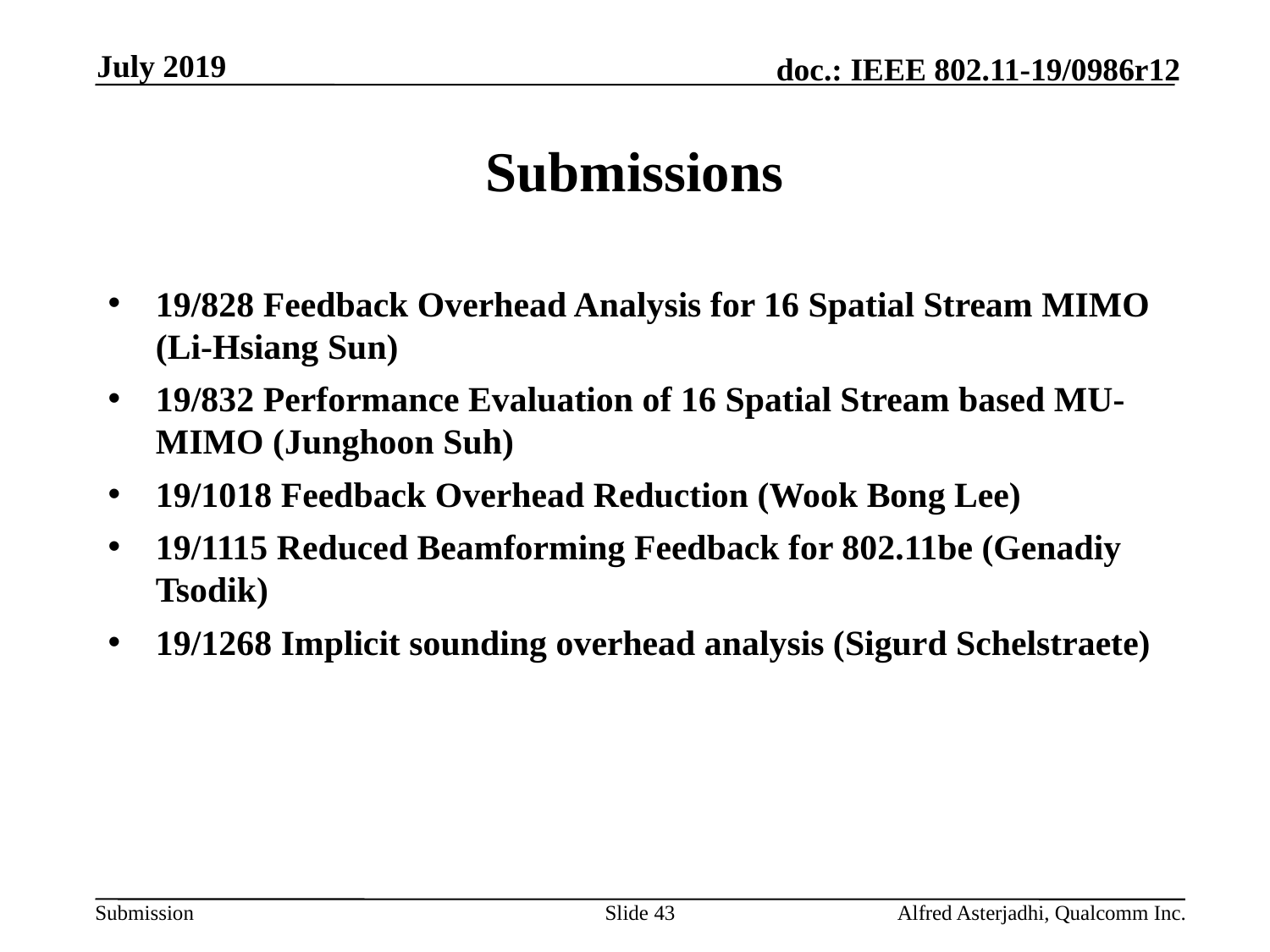

July 2019
# Submissions
19/828 Feedback Overhead Analysis for 16 Spatial Stream MIMO (Li-Hsiang Sun)
19/832 Performance Evaluation of 16 Spatial Stream based MU-MIMO (Junghoon Suh)
19/1018 Feedback Overhead Reduction (Wook Bong Lee)
19/1115 Reduced Beamforming Feedback for 802.11be (Genadiy Tsodik)
19/1268 Implicit sounding overhead analysis (Sigurd Schelstraete)

Slide 43
Alfred Asterjadhi, Qualcomm Inc.